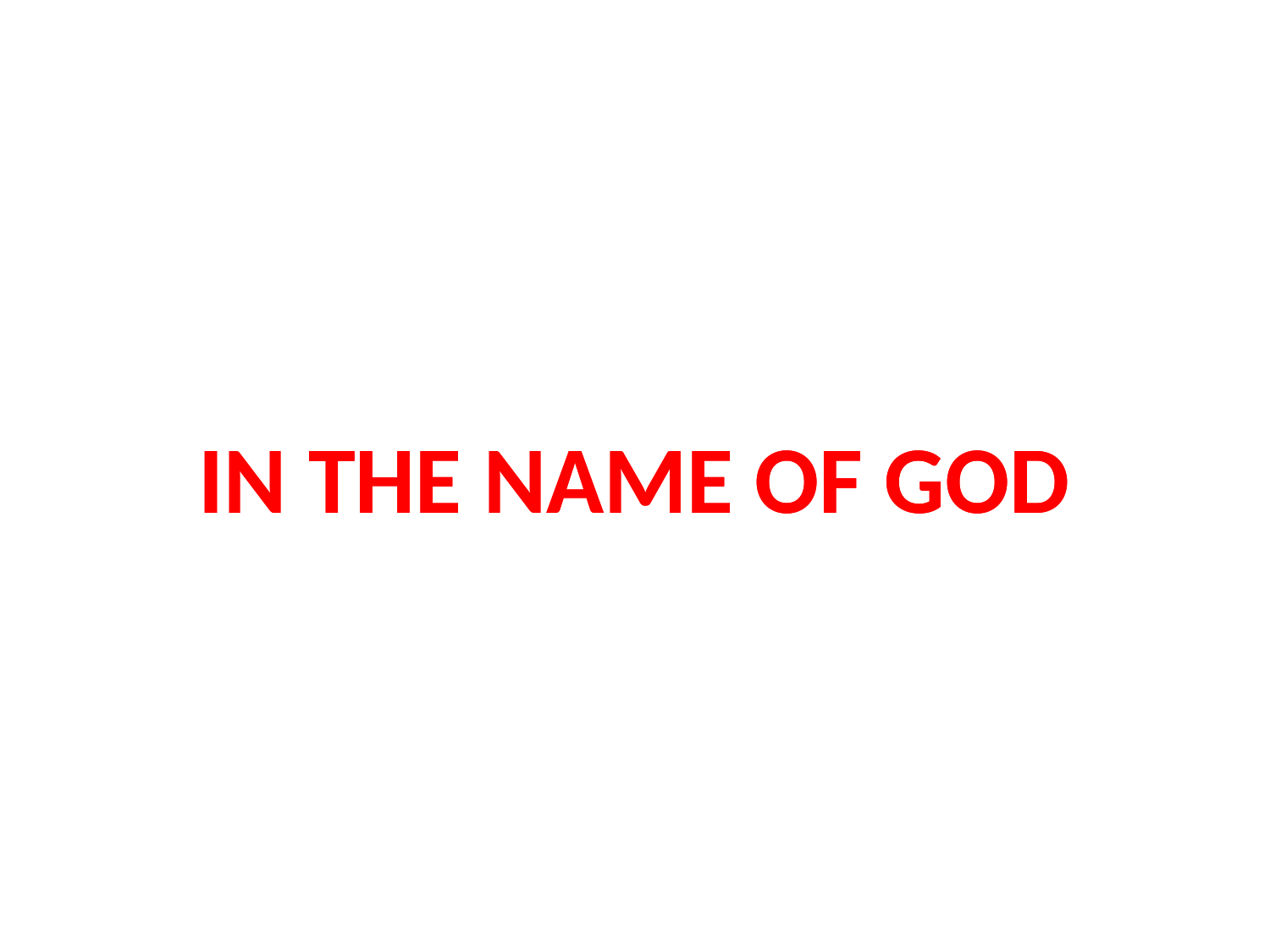

#
IN THE NAME OF GOD
IN THE NAME OF GOD